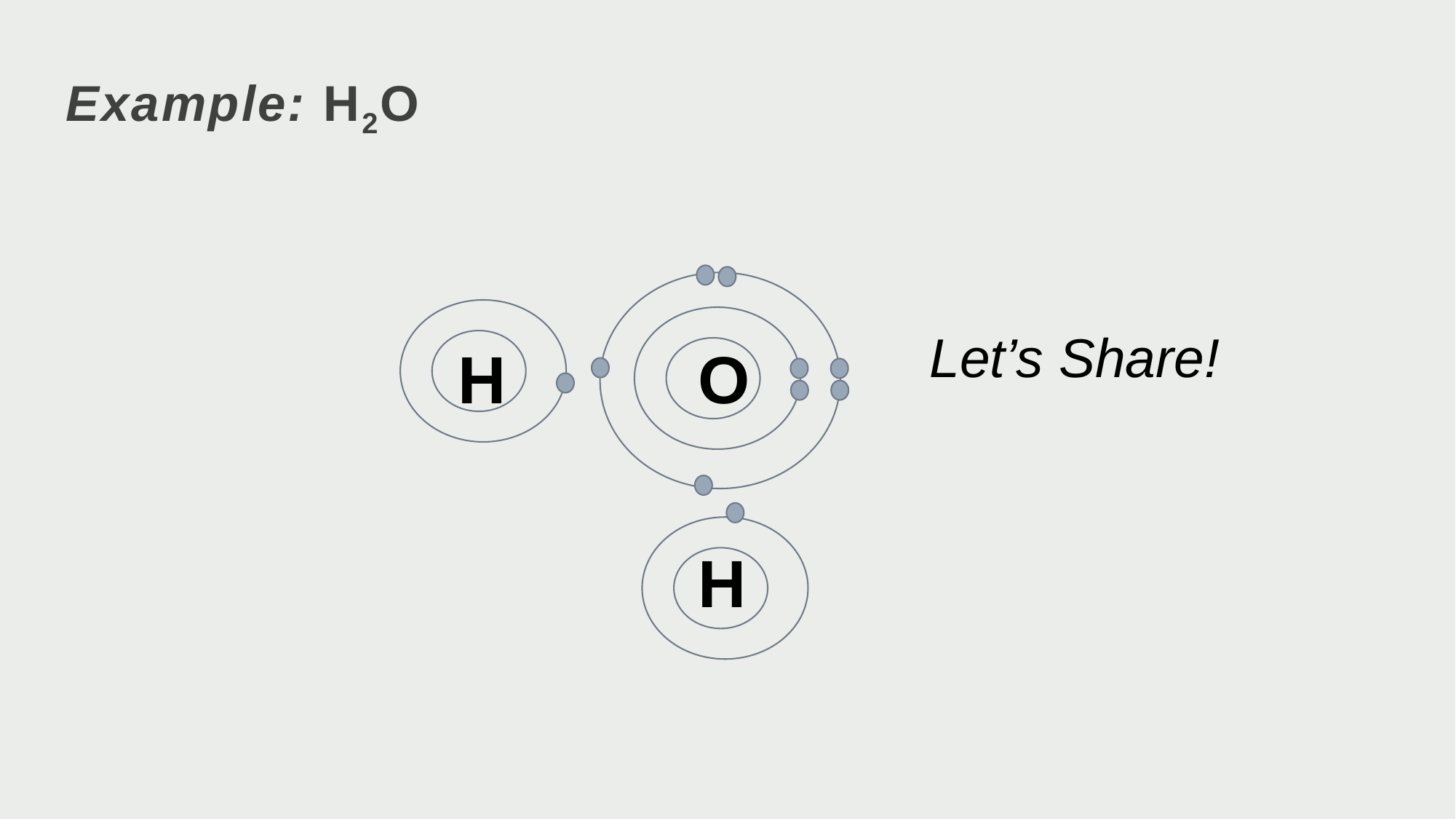

Example: H2O

Let’s Share!

 H		  O

		  H